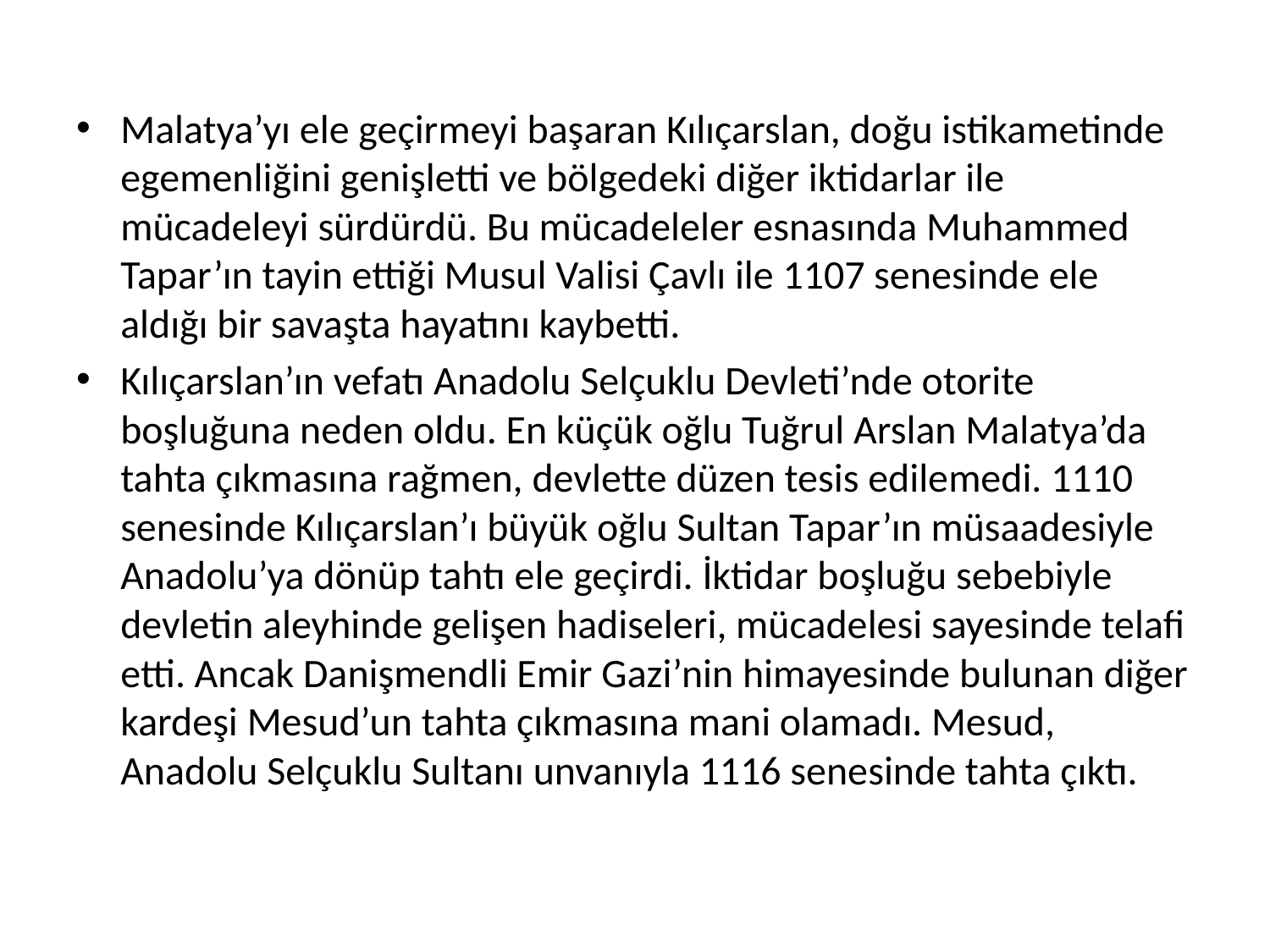

Malatya’yı ele geçirmeyi başaran Kılıçarslan, doğu istikametinde egemenliğini genişletti ve bölgedeki diğer iktidarlar ile mücadeleyi sürdürdü. Bu mücadeleler esnasında Muhammed Tapar’ın tayin ettiği Musul Valisi Çavlı ile 1107 senesinde ele aldığı bir savaşta hayatını kaybetti.
Kılıçarslan’ın vefatı Anadolu Selçuklu Devleti’nde otorite boşluğuna neden oldu. En küçük oğlu Tuğrul Arslan Malatya’da tahta çıkmasına rağmen, devlette düzen tesis edilemedi. 1110 senesinde Kılıçarslan’ı büyük oğlu Sultan Tapar’ın müsaadesiyle Anadolu’ya dönüp tahtı ele geçirdi. İktidar boşluğu sebebiyle devletin aleyhinde gelişen hadiseleri, mücadelesi sayesinde telafi etti. Ancak Danişmendli Emir Gazi’nin himayesinde bulunan diğer kardeşi Mesud’un tahta çıkmasına mani olamadı. Mesud, Anadolu Selçuklu Sultanı unvanıyla 1116 senesinde tahta çıktı.